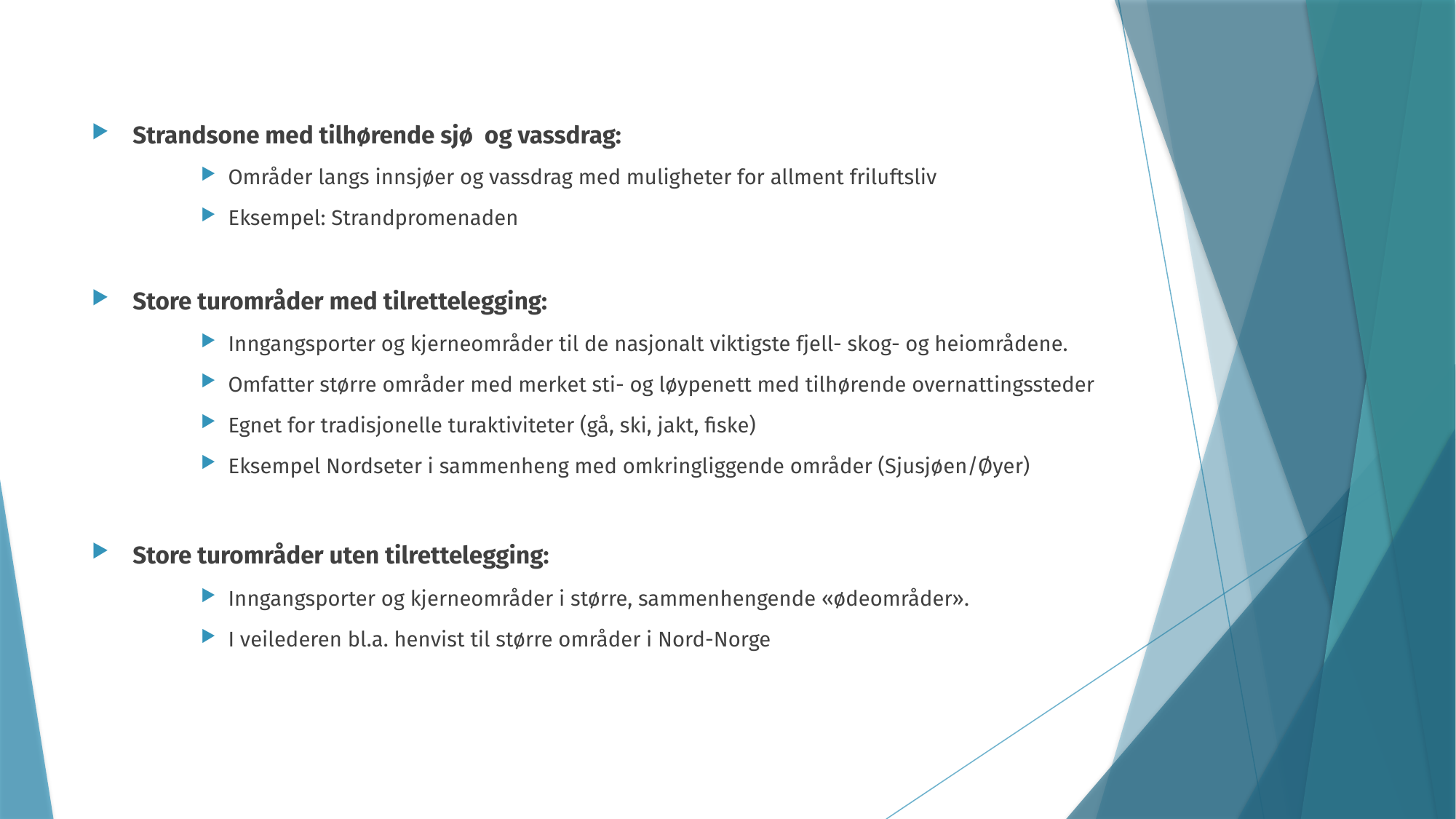

Strandsone med tilhørende sjø  og vassdrag:
Områder langs innsjøer og vassdrag med muligheter for allment friluftsliv
Eksempel: Strandpromenaden

Store turområder med tilrettelegging:
Inngangsporter og kjerneområder til de nasjonalt viktigste fjell- skog- og heiområdene.
Omfatter større områder med merket sti- og løypenett med tilhørende overnattingssteder
Egnet for tradisjonelle turaktiviteter (gå, ski, jakt, fiske)
Eksempel Nordseter i sammenheng med omkringliggende områder (Sjusjøen/Øyer)

Store turområder uten tilrettelegging:
Inngangsporter og kjerneområder i større, sammenhengende «ødeområder».
I veilederen bl.a. henvist til større områder i Nord-Norge